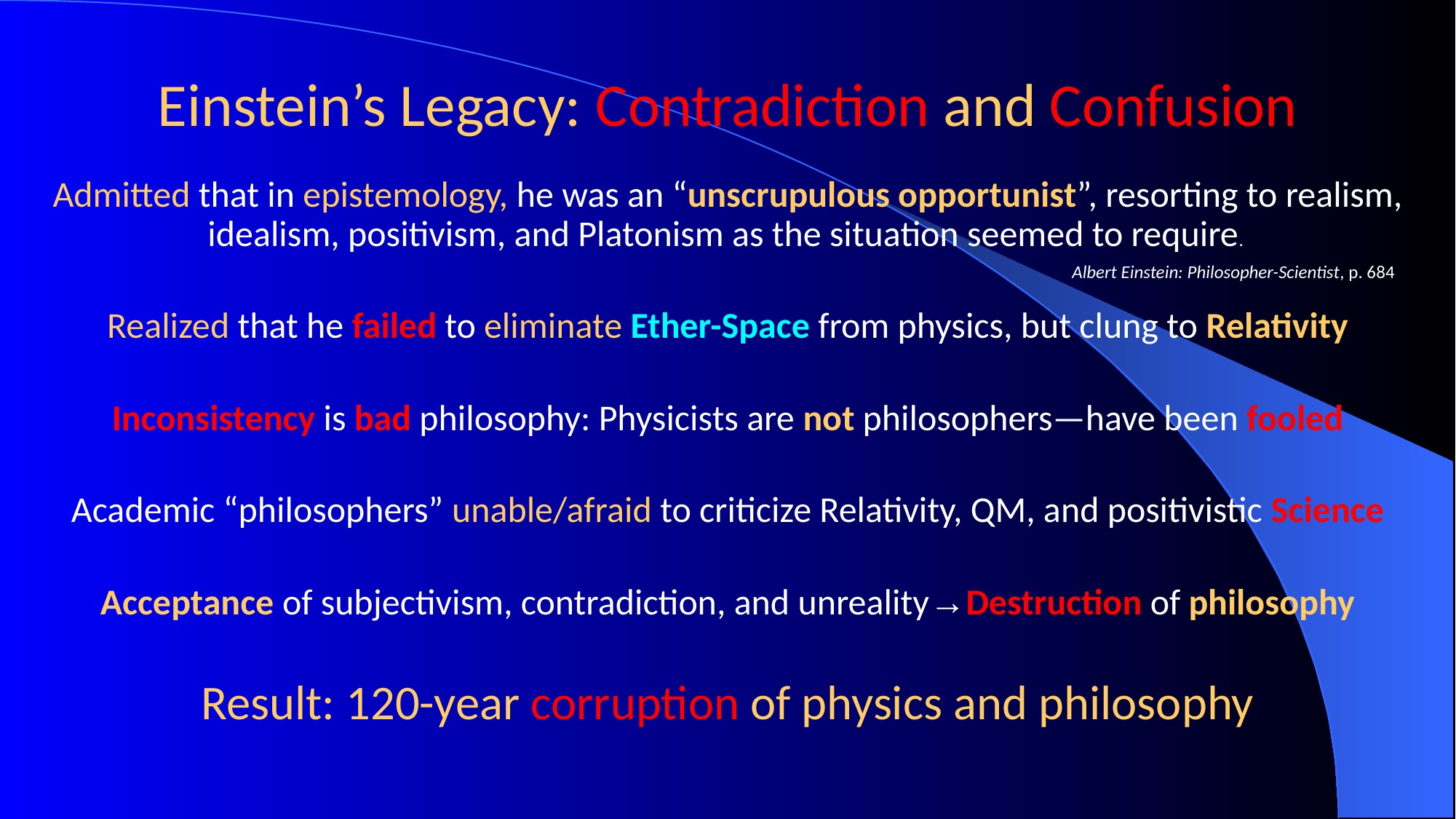

# Einstein’s Legacy: Contradiction and Confusion
Admitted that in epistemology, he was an “unscrupulous opportunist”, resorting to realism, idealism, positivism, and Platonism as the situation seemed to require.
Realized that he failed to eliminate Ether-Space from physics, but clung to Relativity
Inconsistency is bad philosophy: Physicists are not philosophers—have been fooled
Academic “philosophers” unable/afraid to criticize Relativity, QM, and positivistic Science
Acceptance of subjectivism, contradiction, and unreality→Destruction of philosophy
Result: 120-year corruption of physics and philosophy
Albert Einstein: Philosopher-Scientist, p. 684